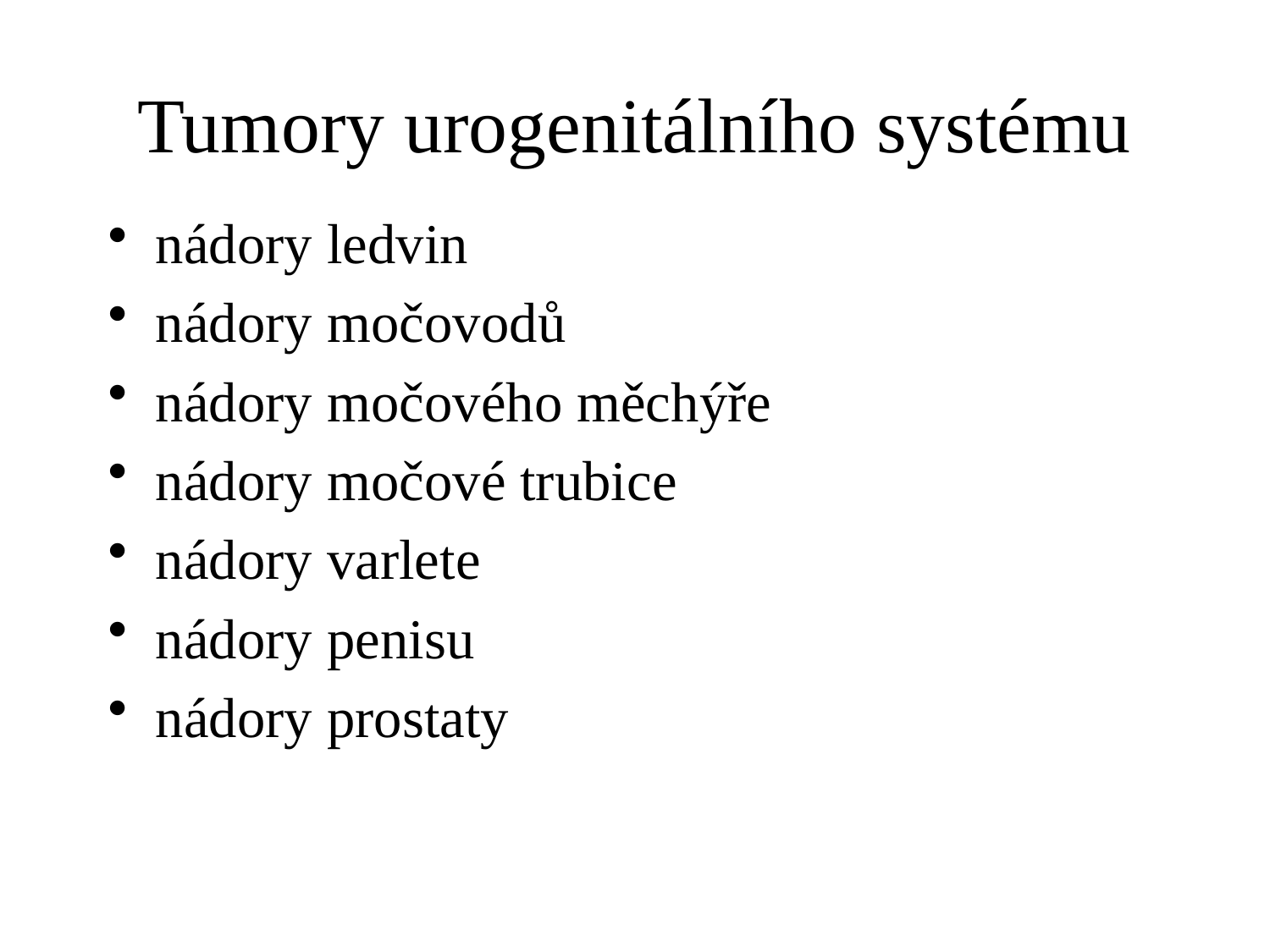

# Tumory urogenitálního systému
nádory ledvin
nádory močovodů
nádory močového měchýře
nádory močové trubice
nádory varlete
nádory penisu
nádory prostaty